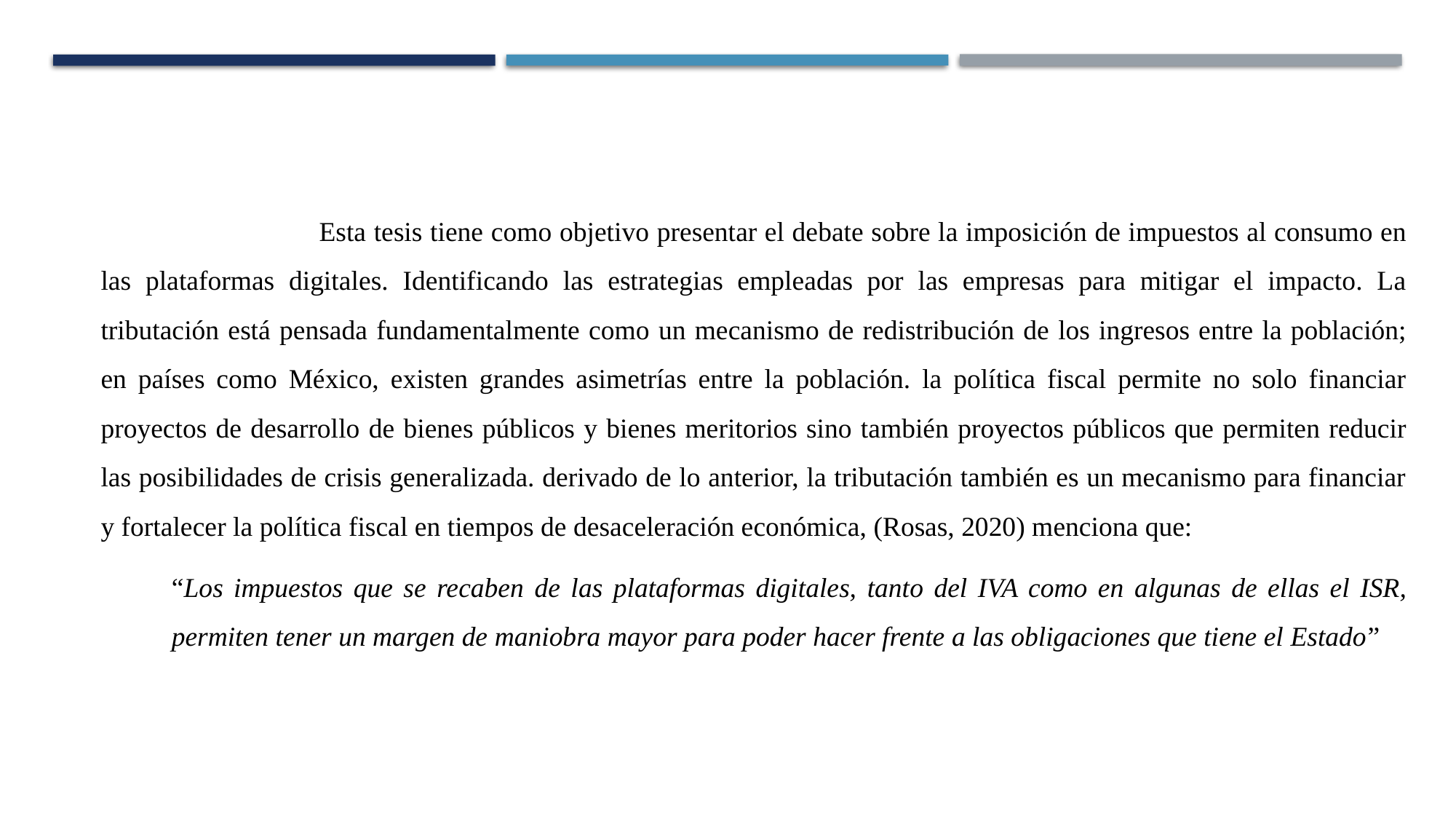

Esta tesis tiene como objetivo presentar el debate sobre la imposición de impuestos al consumo en las plataformas digitales. Identificando las estrategias empleadas por las empresas para mitigar el impacto. La tributación está pensada fundamentalmente como un mecanismo de redistribución de los ingresos entre la población; en países como México, existen grandes asimetrías entre la población. la política fiscal permite no solo financiar proyectos de desarrollo de bienes públicos y bienes meritorios sino también proyectos públicos que permiten reducir las posibilidades de crisis generalizada. derivado de lo anterior, la tributación también es un mecanismo para financiar y fortalecer la política fiscal en tiempos de desaceleración económica, (Rosas, 2020) menciona que:
“Los impuestos que se recaben de las plataformas digitales, tanto del IVA como en algunas de ellas el ISR, permiten tener un margen de maniobra mayor para poder hacer frente a las obligaciones que tiene el Estado”